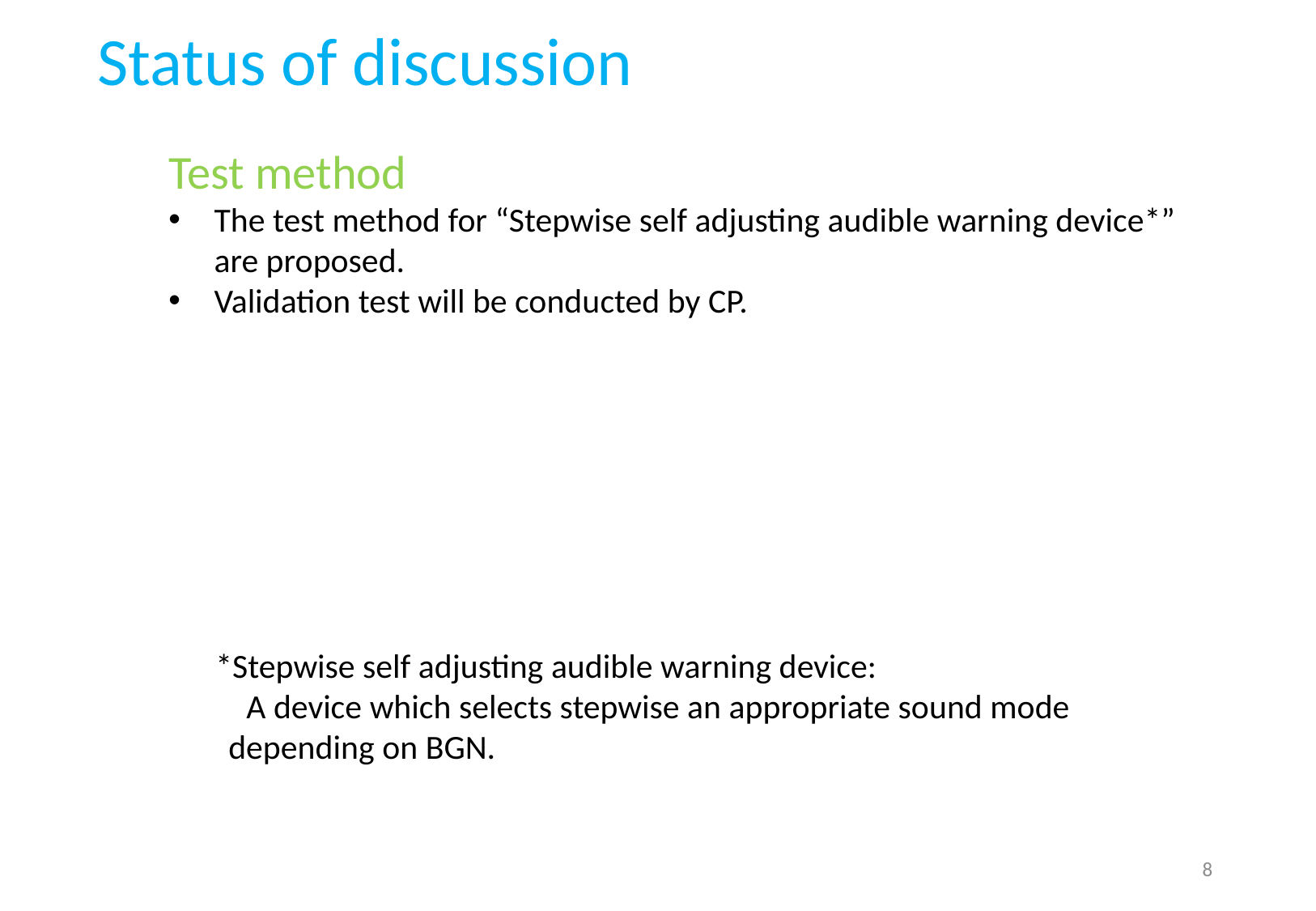

Status of discussion

Test method
The test method for “Stepwise self adjusting audible warning device*” are proposed.
Validation test will be conducted by CP.

*Stepwise self adjusting audible warning device:
    A device which selects stepwise an appropriate sound mode depending on BGN.

8